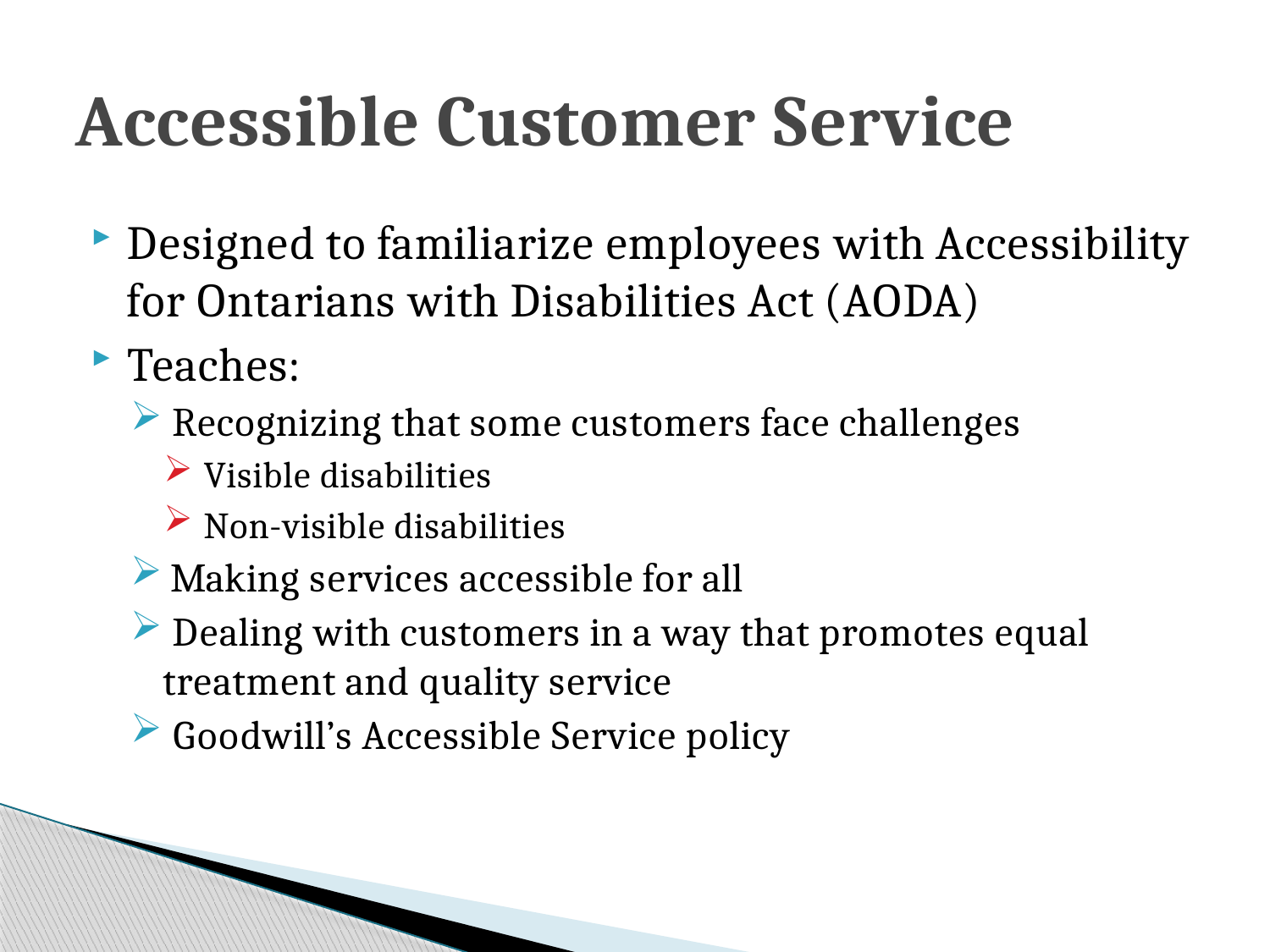

# Accessible Customer Service
Designed to familiarize employees with Accessibility for Ontarians with Disabilities Act (AODA)
Teaches:
 Recognizing that some customers face challenges
 Visible disabilities
 Non-visible disabilities
 Making services accessible for all
 Dealing with customers in a way that promotes equal treatment and quality service
 Goodwill’s Accessible Service policy